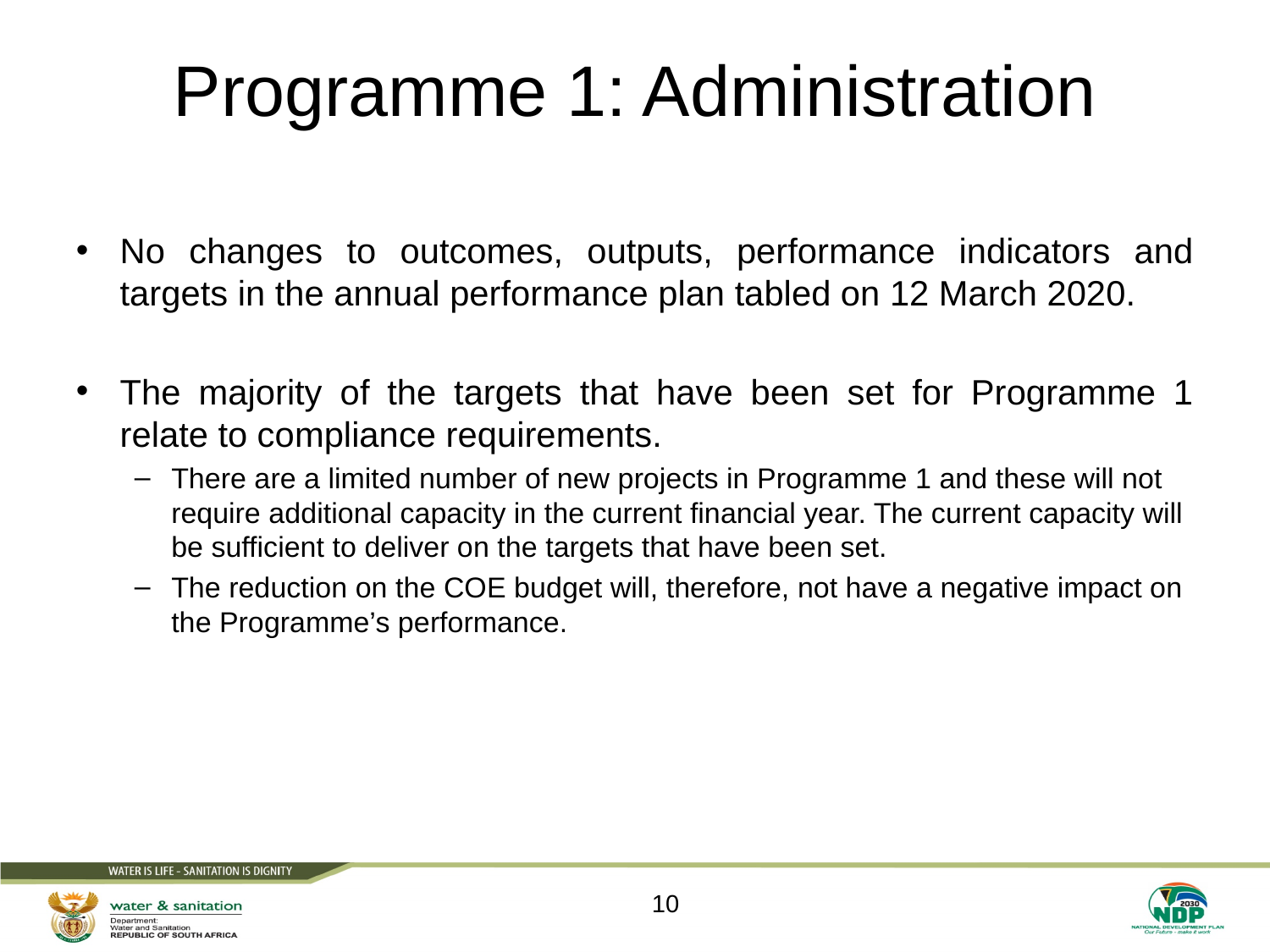

# Programme 1: Administration
No changes to outcomes, outputs, performance indicators and targets in the annual performance plan tabled on 12 March 2020.

The majority of the targets that have been set for Programme 1 relate to compliance requirements.
There are a limited number of new projects in Programme 1 and these will not require additional capacity in the current financial year. The current capacity will be sufficient to deliver on the targets that have been set.
The reduction on the COE budget will, therefore, not have a negative impact on the Programme’s performance.
10